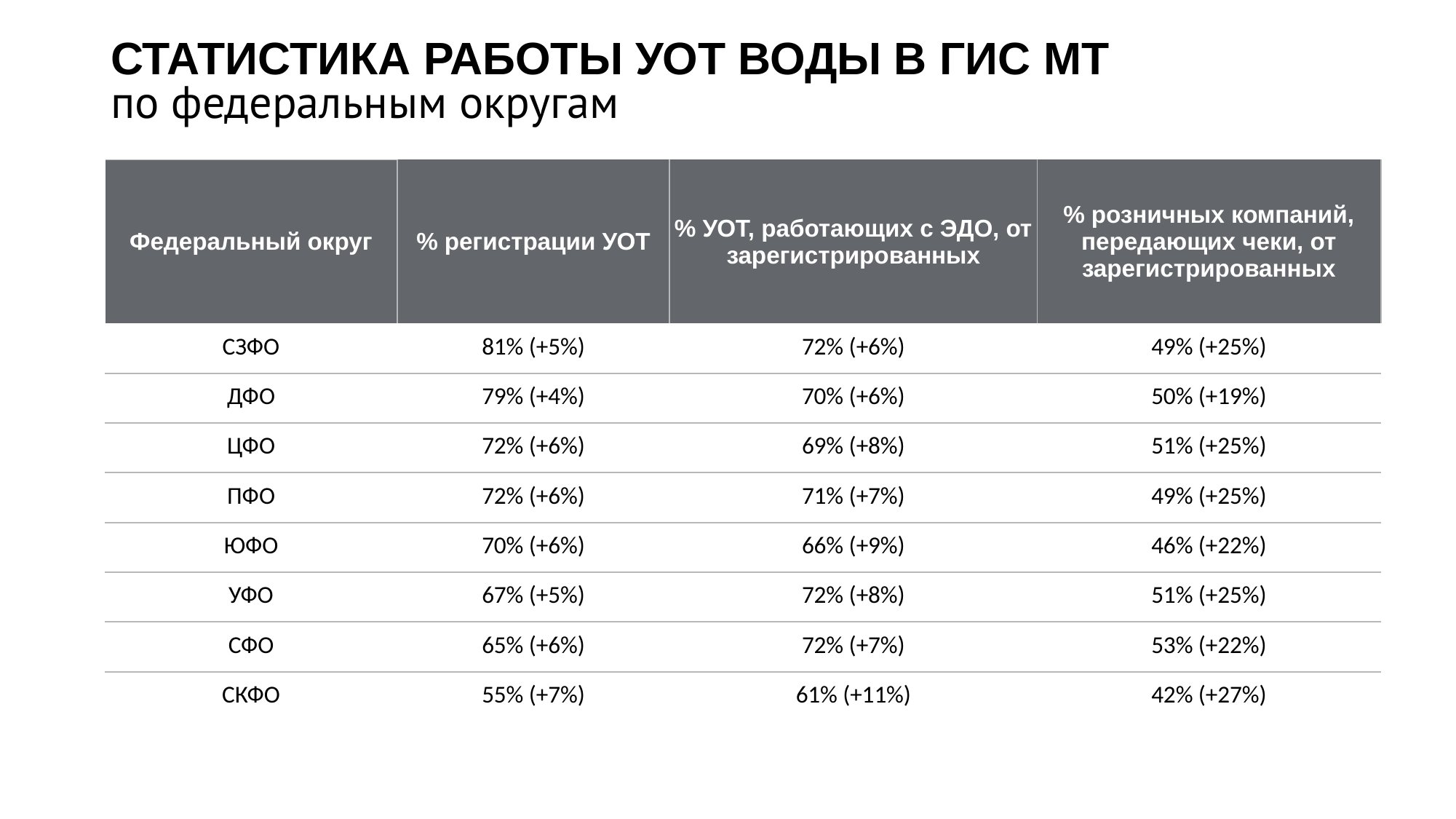

СТАТИСТИКА РАБОТЫ УОТ ВОДЫ В ГИС МТ
по федеральным округам
| Федеральный округ | % регистрации УОТ | % УОТ, работающих с ЭДО, от зарегистрированных | % розничных компаний, передающих чеки, от зарегистрированных |
| --- | --- | --- | --- |
| СЗФО | 81% (+5%) | 72% (+6%) | 49% (+25%) |
| ДФО | 79% (+4%) | 70% (+6%) | 50% (+19%) |
| ЦФО | 72% (+6%) | 69% (+8%) | 51% (+25%) |
| ПФО | 72% (+6%) | 71% (+7%) | 49% (+25%) |
| ЮФО | 70% (+6%) | 66% (+9%) | 46% (+22%) |
| УФО | 67% (+5%) | 72% (+8%) | 51% (+25%) |
| СФО | 65% (+6%) | 72% (+7%) | 53% (+22%) |
| СКФО | 55% (+7%) | 61% (+11%) | 42% (+27%) |